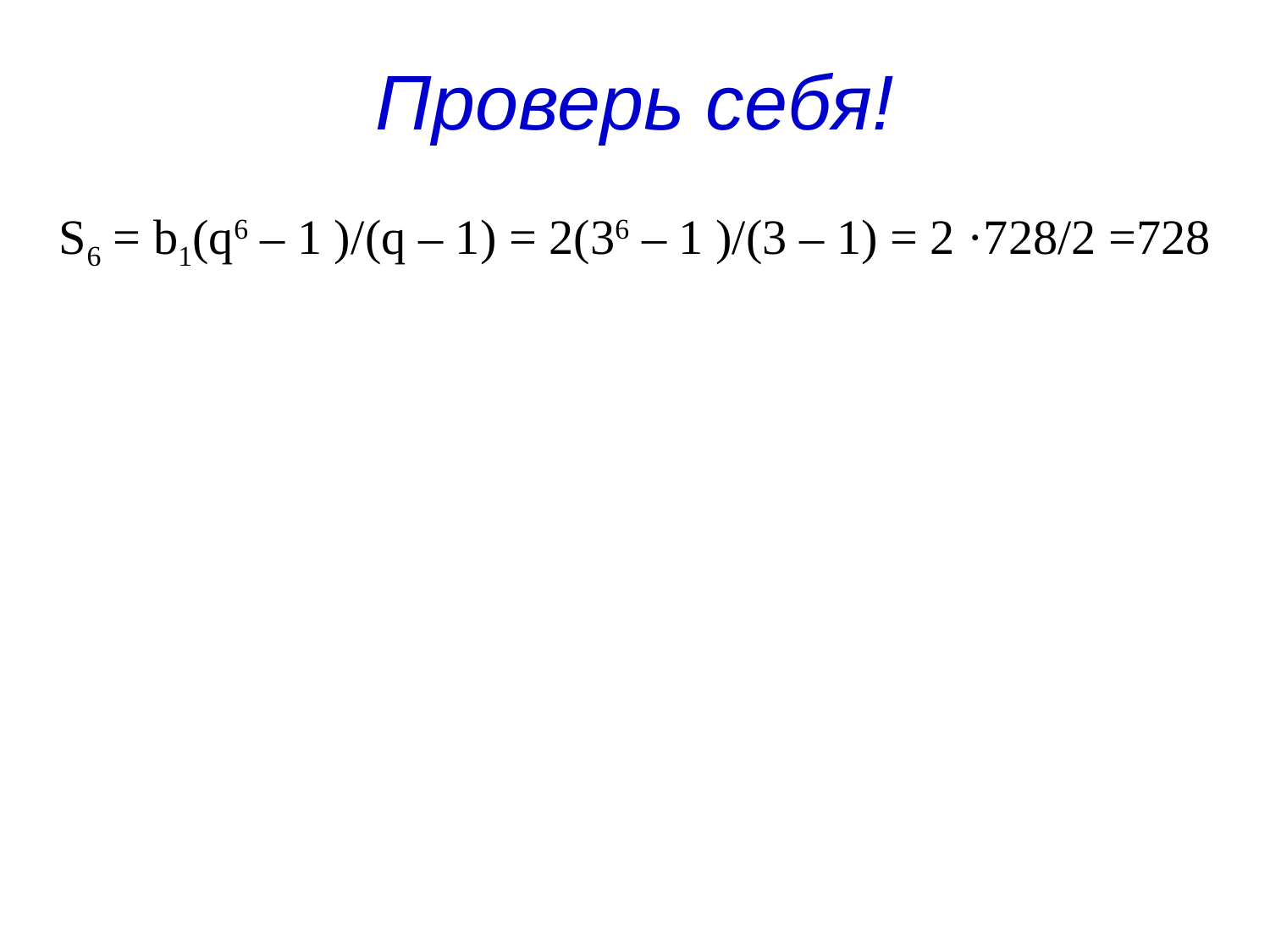

Проверь себя!

S6 = b1(q6 – 1 )/(q – 1) = 2(36 – 1 )/(3 – 1) = 2 ·728/2 =728